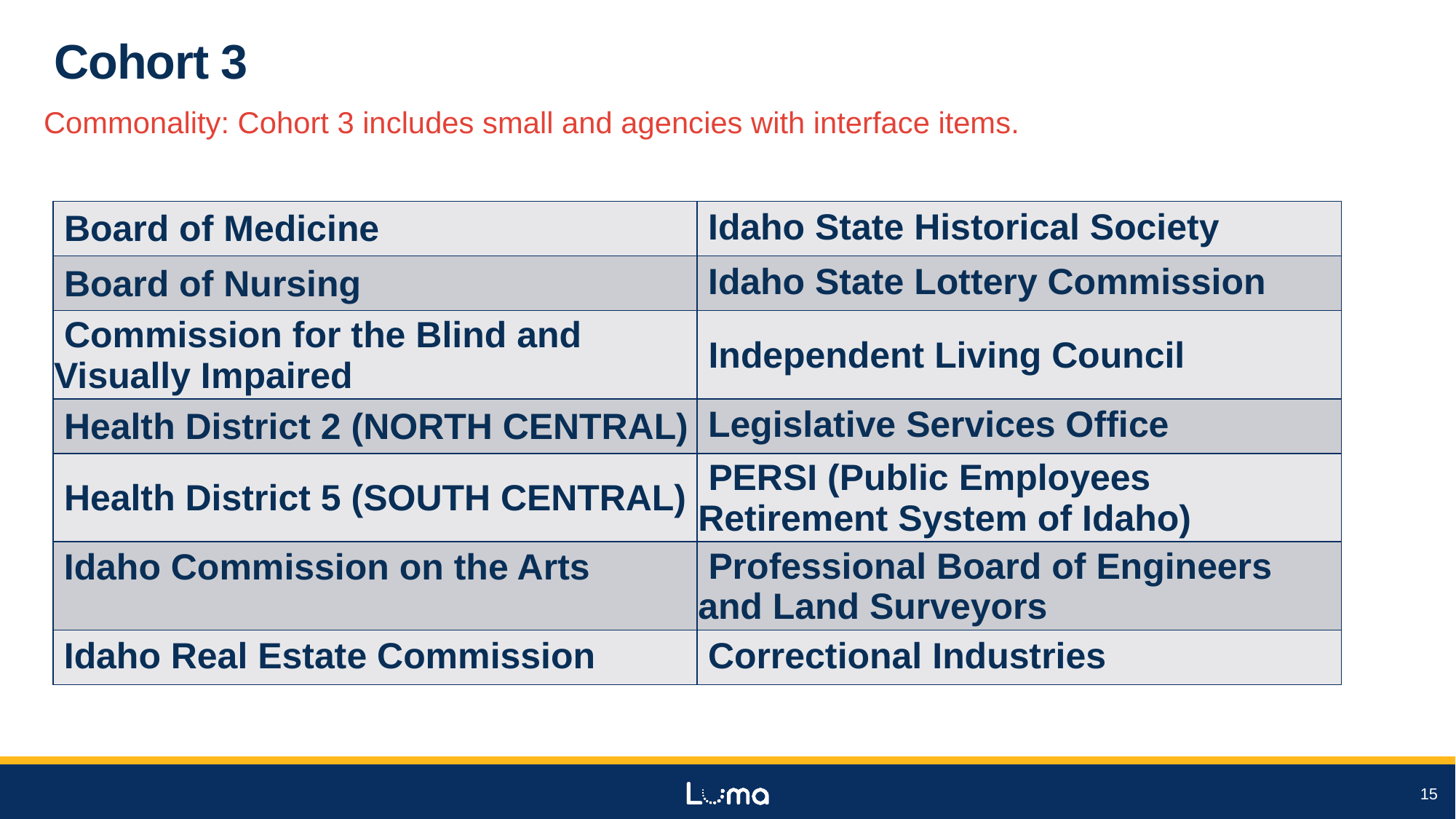

# Cohort 3
Commonality: Cohort 3 includes small and agencies with interface items.
| Board of Medicine | Idaho State Historical Society |
| --- | --- |
| Board of Nursing | Idaho State Lottery Commission |
| Commission for the Blind and Visually Impaired | Independent Living Council |
| Health District 2 (NORTH CENTRAL) | Legislative Services Office |
| Health District 5 (SOUTH CENTRAL) | PERSI (Public Employees Retirement System of Idaho) |
| Idaho Commission on the Arts | Professional Board of Engineers and Land Surveyors |
| Idaho Real Estate Commission | Correctional Industries |
15